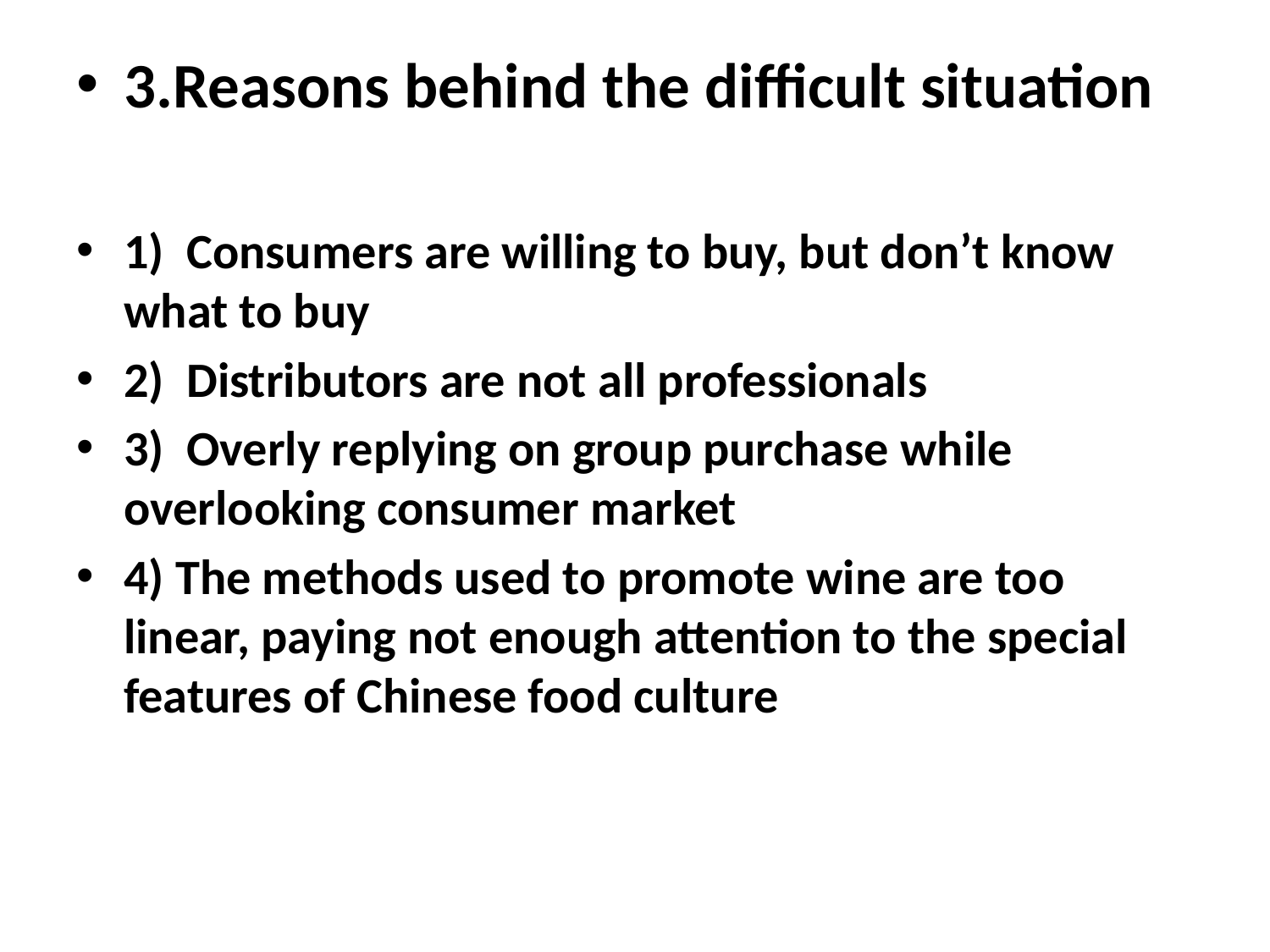

# 3.Reasons behind the difficult situation

1)  Consumers are willing to buy, but don’t know what to buy
2)  Distributors are not all professionals
3)  Overly replying on group purchase while overlooking consumer market
4) The methods used to promote wine are too linear, paying not enough attention to the special features of Chinese food culture